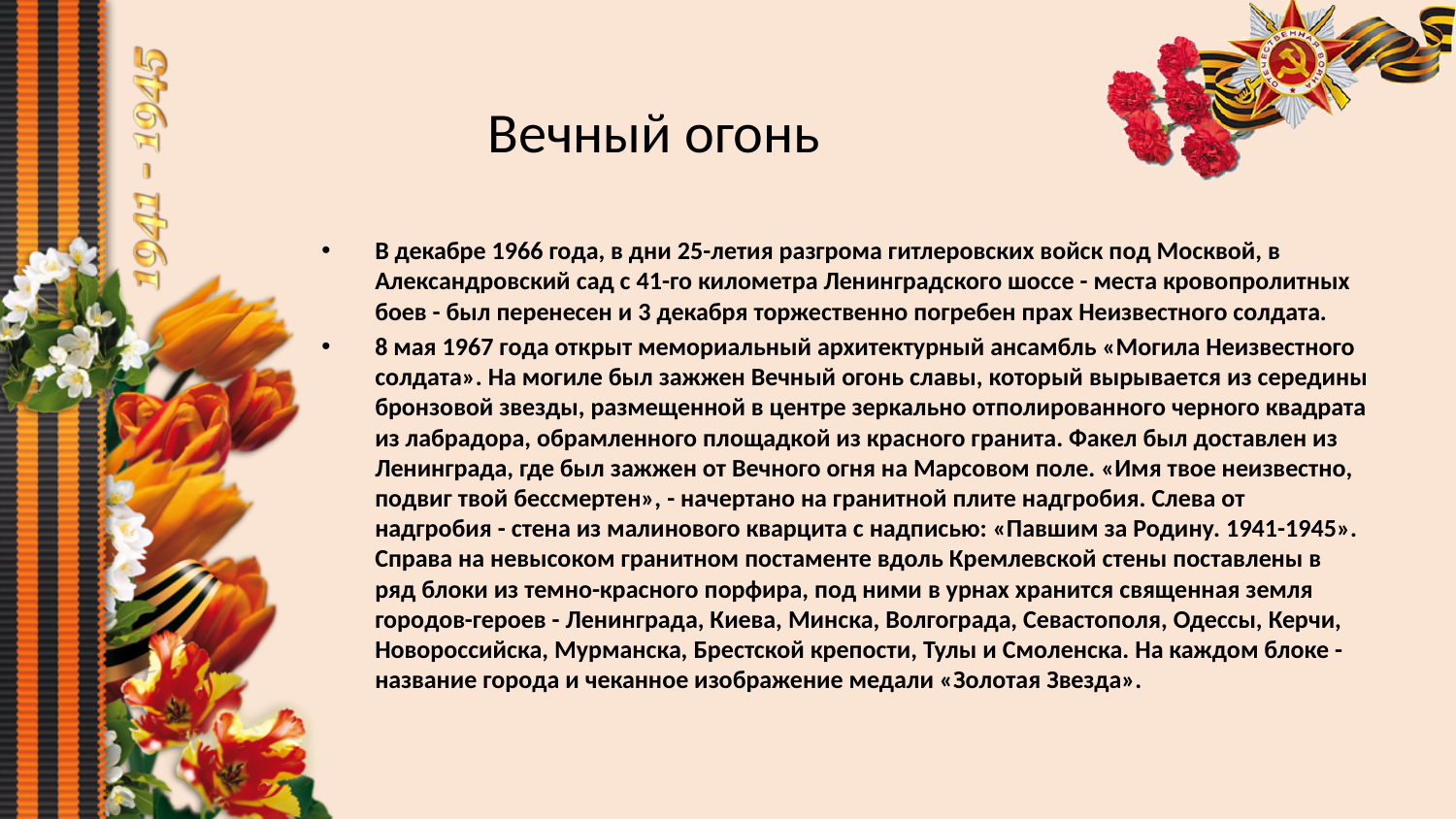

# Вечный огонь
В декабре 1966 года, в дни 25-летия разгрома гитлеровских войск под Москвой, в Александровский сад с 41-го километра Ленинградского шоссе - места кровопролитных боев - был перенесен и 3 декабря торжественно погребен прах Неизвестного солдата.
8 мая 1967 года открыт мемориальный архитектурный ансамбль «Могила Неизвестного солдата». На могиле был зажжен Вечный огонь славы, который вырывается из середины бронзовой звезды, размещенной в центре зеркально отполированного черного квадрата из лабрадора, обрамленного площадкой из красного гранита. Факел был доставлен из Ленинграда, где был зажжен от Вечного огня на Марсовом поле. «Имя твое неизвестно, подвиг твой бессмертен», - начертано на гранитной плите надгробия. Слева от надгробия - стена из малинового кварцита с надписью: «Павшим за Родину. 1941-1945». Справа на невысоком гранитном постаменте вдоль Кремлевской стены поставлены в ряд блоки из темно-красного порфира, под ними в урнах хранится священная земля городов-героев - Ленинграда, Киева, Минска, Волгограда, Севастополя, Одессы, Керчи, Новороссийска, Мурманска, Брестской крепости, Тулы и Смоленска. На каждом блоке - название города и чеканное изображение медали «Золотая Звезда».